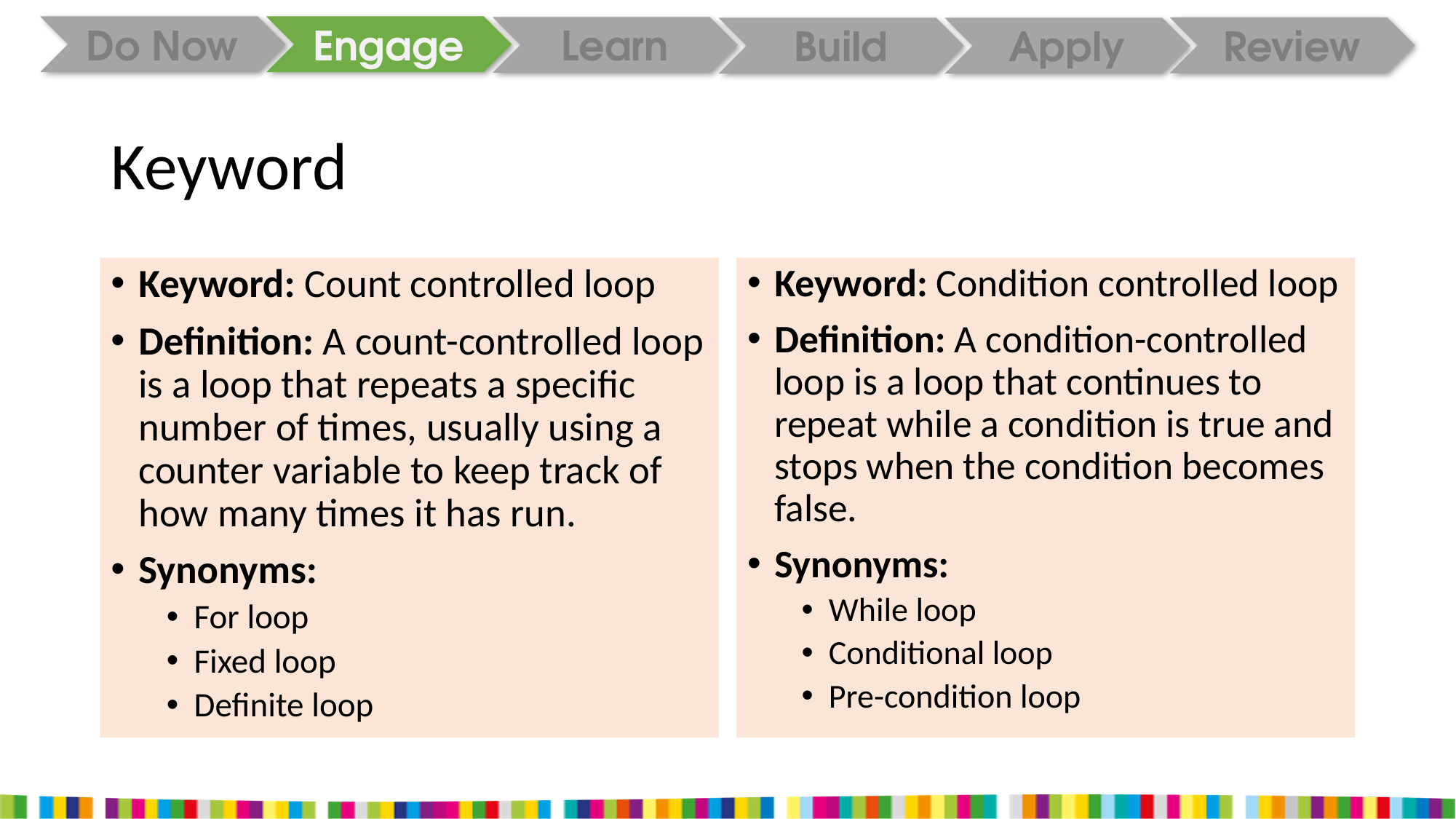

# Keyword
Keyword: Count controlled loop
Definition: A count-controlled loop is a loop that repeats a specific number of times, usually using a counter variable to keep track of how many times it has run.
Synonyms:
For loop
Fixed loop
Definite loop
Keyword: Condition controlled loop
Definition: A condition-controlled loop is a loop that continues to repeat while a condition is true and stops when the condition becomes false.
Synonyms:
While loop
Conditional loop
Pre-condition loop